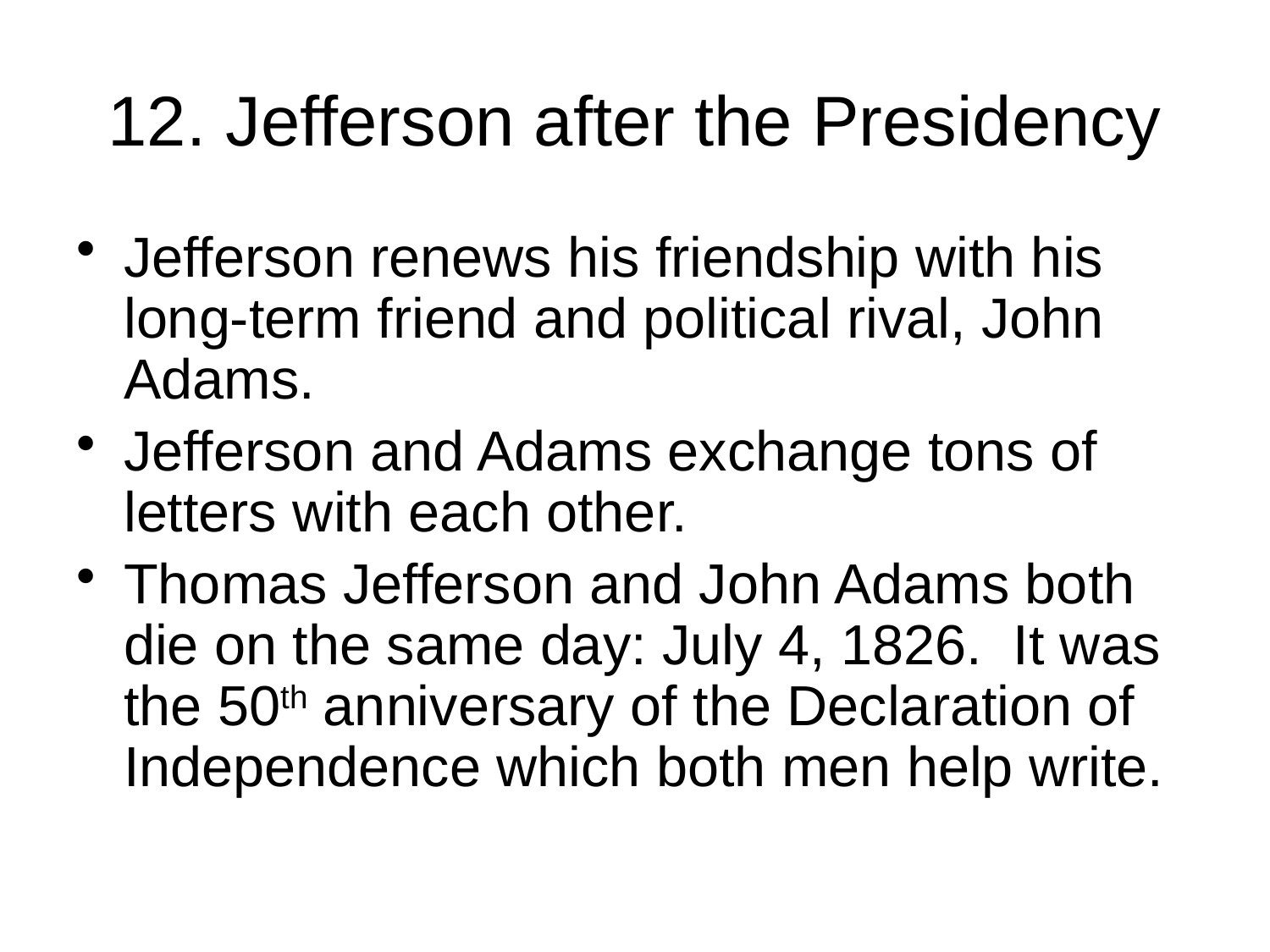

# 12. Jefferson after the Presidency
Jefferson renews his friendship with his long-term friend and political rival, John Adams.
Jefferson and Adams exchange tons of letters with each other.
Thomas Jefferson and John Adams both die on the same day: July 4, 1826.  It was the 50th anniversary of the Declaration of Independence which both men help write.